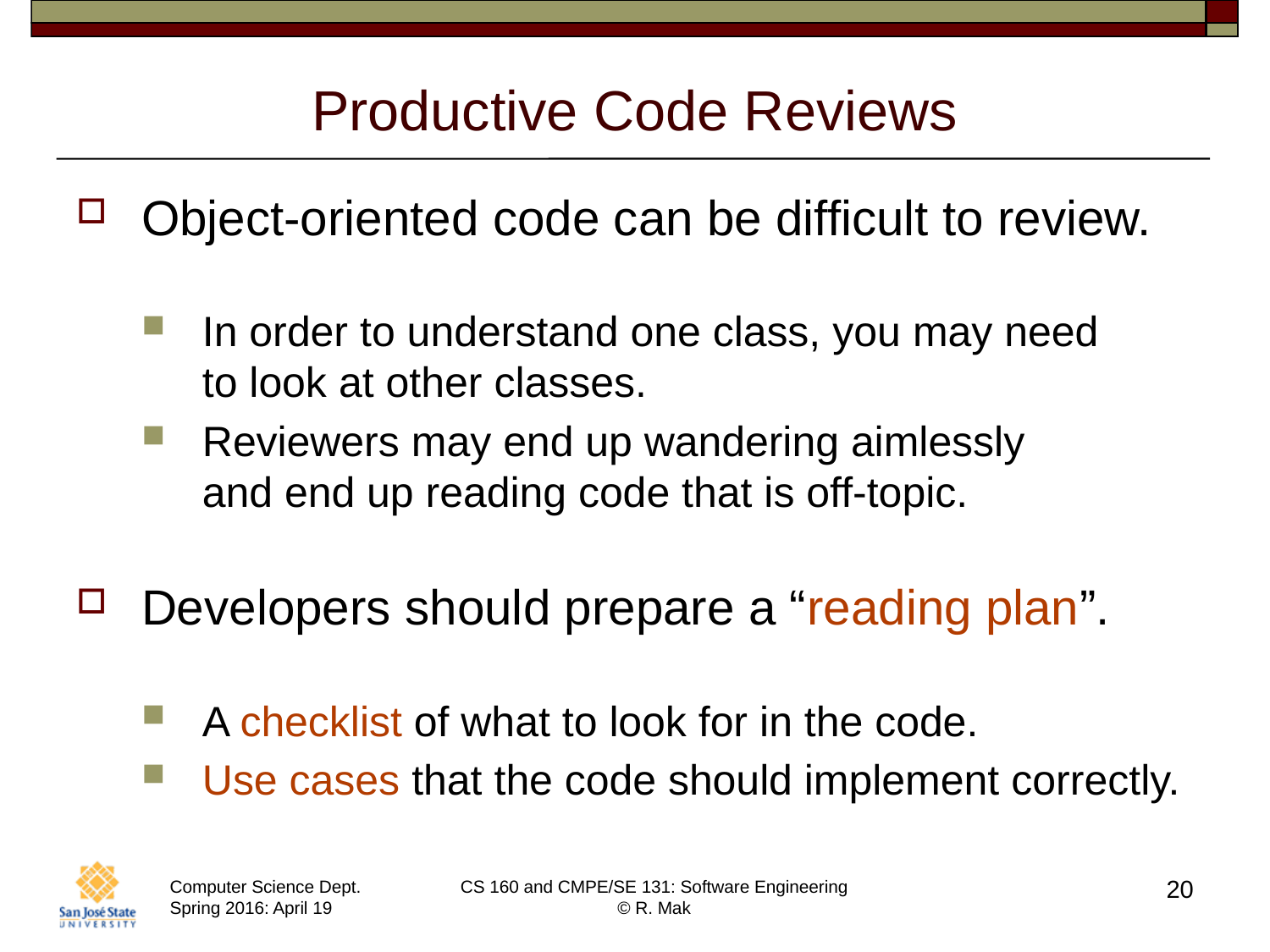

# Productive Code Reviews
Object-oriented code can be difficult to review.

In order to understand one class, you may need
to look at other classes.
Reviewers may end up wandering aimlessly
and end up reading code that is off-topic.

Developers should prepare a “reading plan”.

A checklist of what to look for in the code.
Use cases that the code should implement correctly.
20